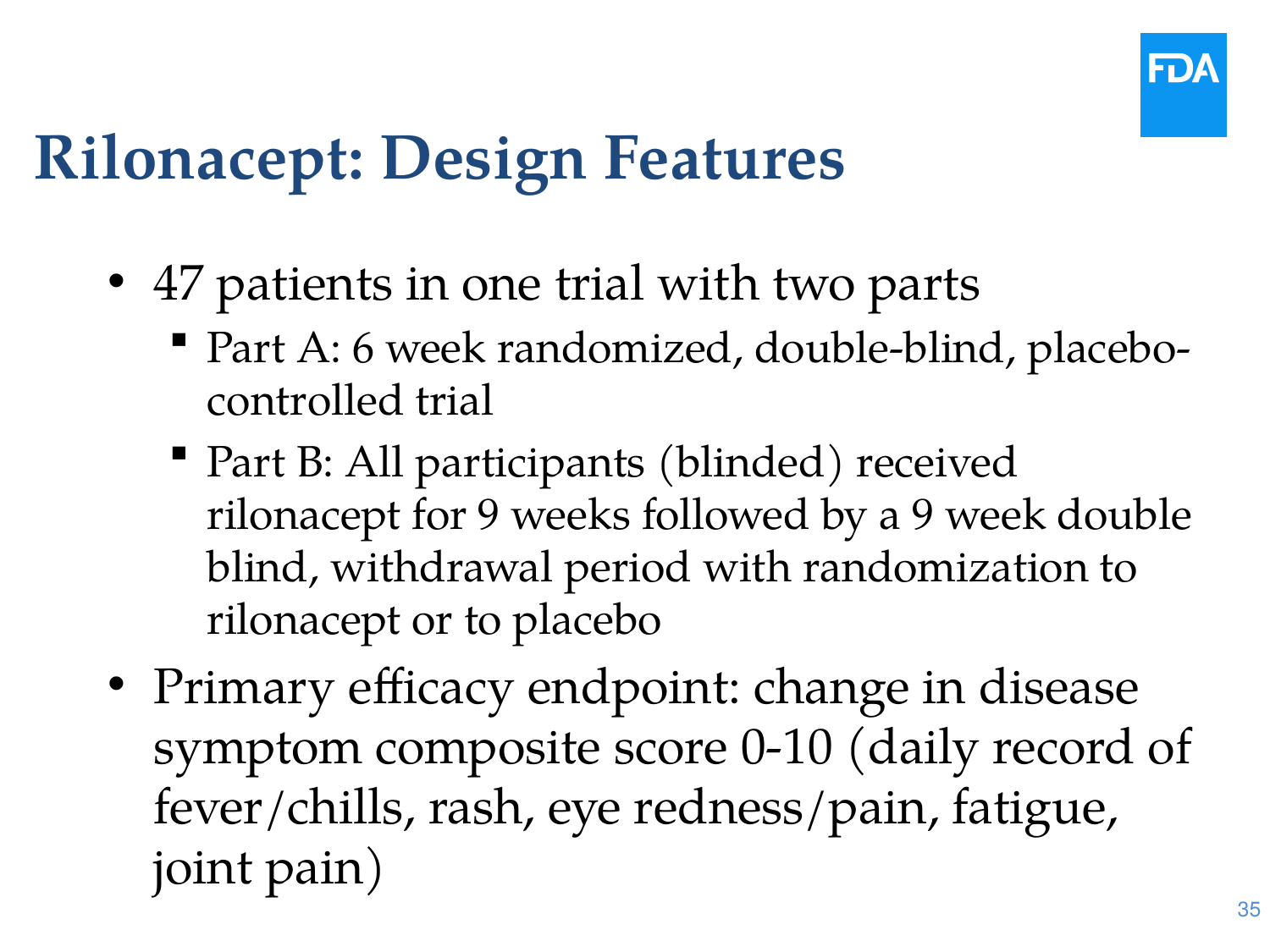

# Rilonacept: Design Features
47 patients in one trial with two parts
Part A: 6 week randomized, double-blind, placebo-controlled trial
Part B: All participants (blinded) received rilonacept for 9 weeks followed by a 9 week double blind, withdrawal period with randomization to rilonacept or to placebo
Primary efficacy endpoint: change in disease symptom composite score 0-10 (daily record of fever/chills, rash, eye redness/pain, fatigue, joint pain)